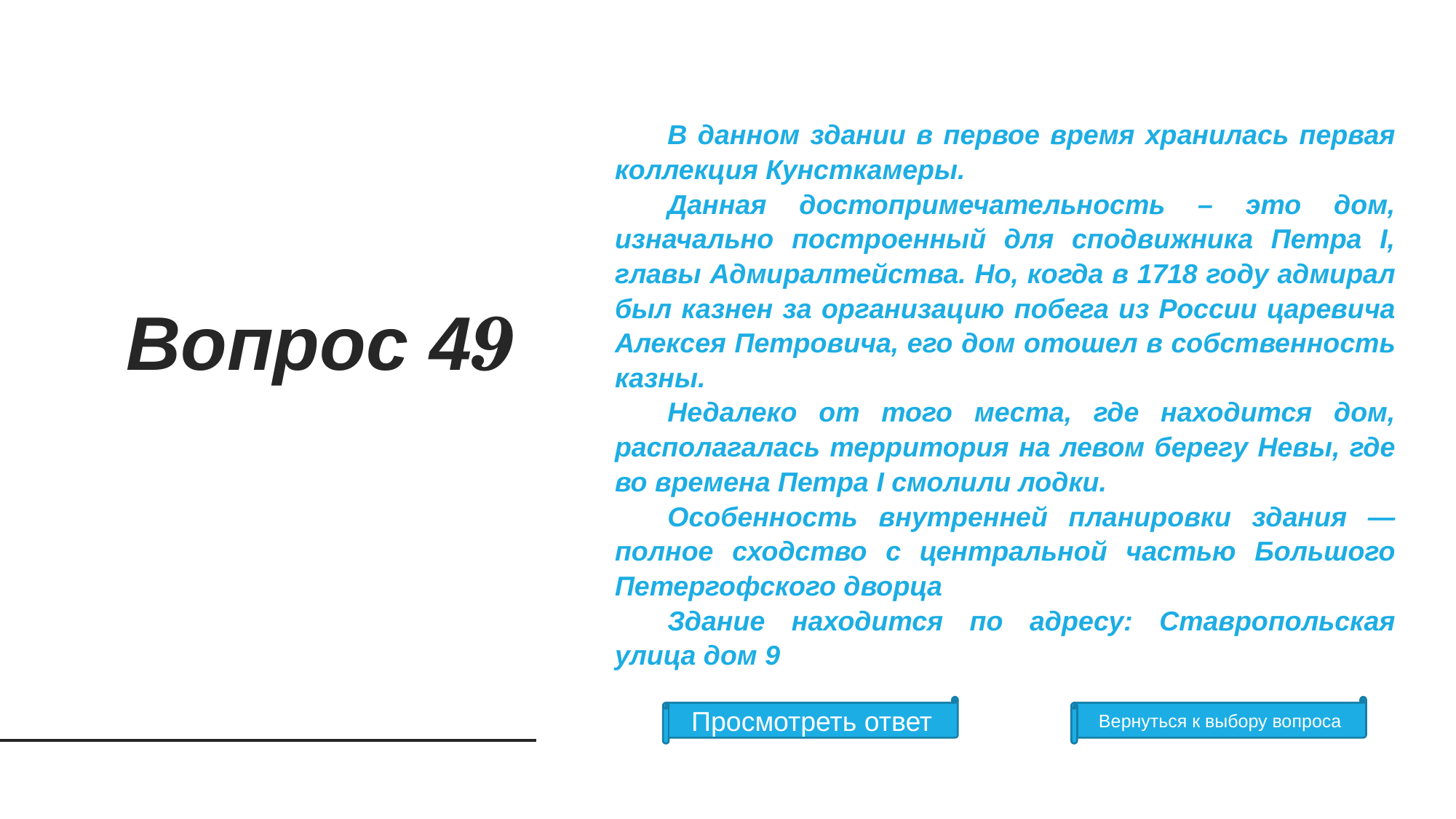

В данном здании в первое время хранилась первая коллекция Кунсткамеры.
Данная достопримечательность – это дом, изначально построенный для сподвижника Петра I, главы Адмиралтейства. Но, когда в 1718 году адмирал был казнен за организацию побега из России царевича Алексея Петровича, его дом отошел в собственность казны.
Недалеко от того места, где находится дом, располагалась территория на левом берегу Невы, где во времена Петра I смолили лодки.
Особенность внутренней планировки здания — полное сходство с центральной частью Большого Петергофского дворца
Здание находится по адресу: Ставропольская улица дом 9
Вопрос 49
Просмотреть ответ
Вернуться к выбору вопроса